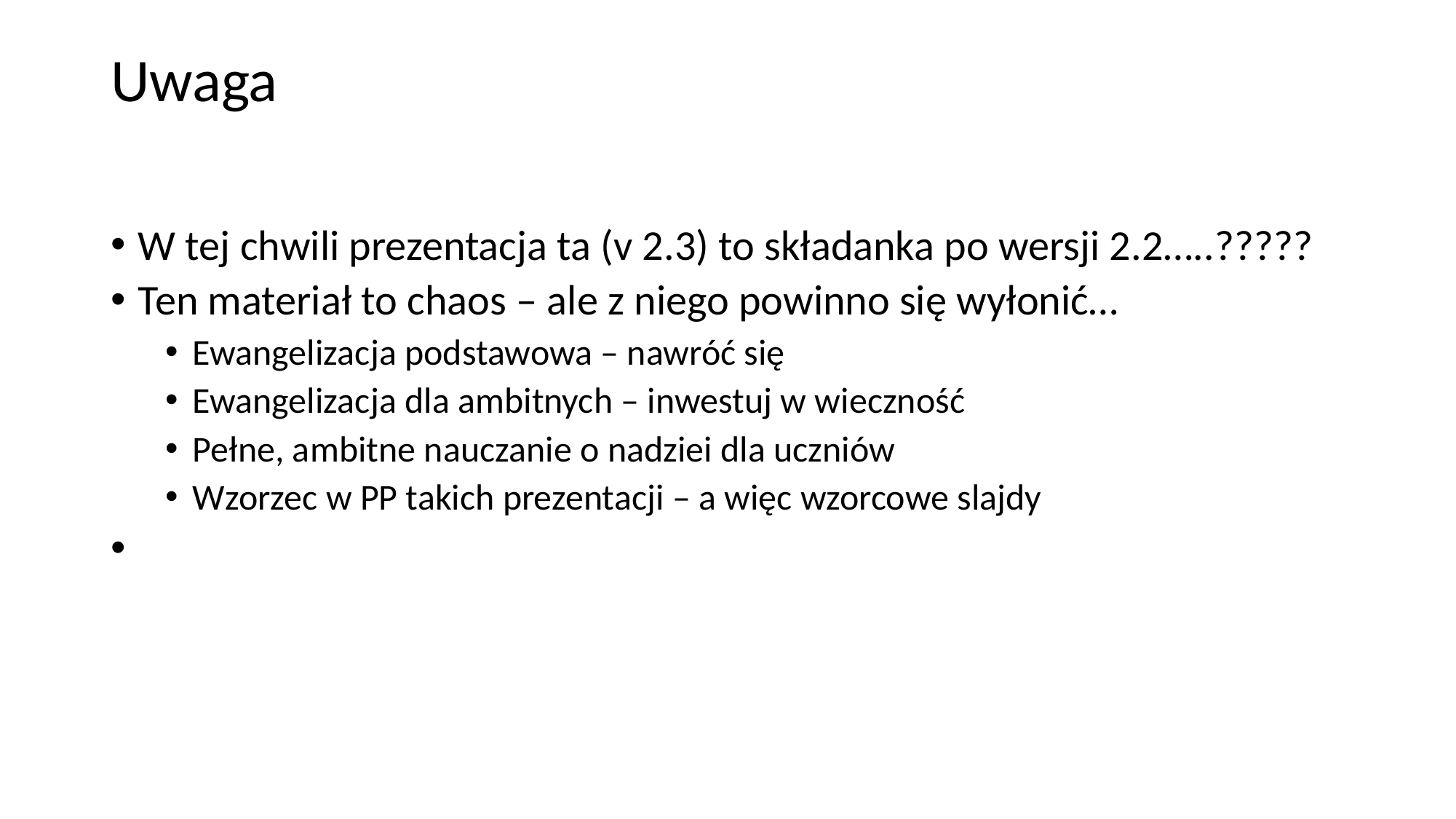

# Uwaga
W tej chwili prezentacja ta (v 2.3) to składanka po wersji 2.2…..?????
Ten materiał to chaos – ale z niego powinno się wyłonić…
Ewangelizacja podstawowa – nawróć się
Ewangelizacja dla ambitnych – inwestuj w wieczność
Pełne, ambitne nauczanie o nadziei dla uczniów
Wzorzec w PP takich prezentacji – a więc wzorcowe slajdy